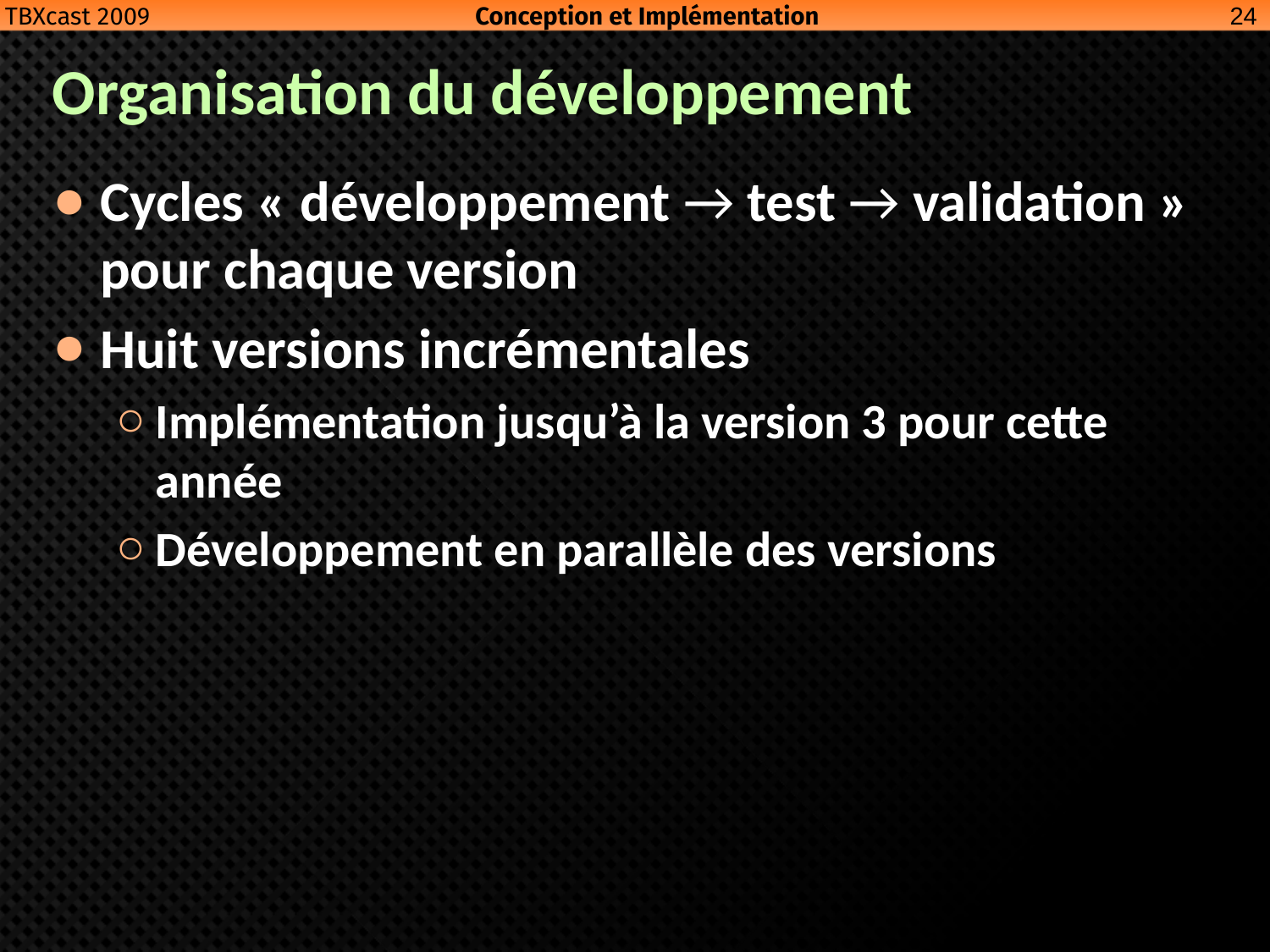

Conception et Implémentation
24
TBXcast 2009
# Organisation du développement
Cycles « développement → test → validation » pour chaque version
Huit versions incrémentales
Implémentation jusqu’à la version 3 pour cette année
Développement en parallèle des versions